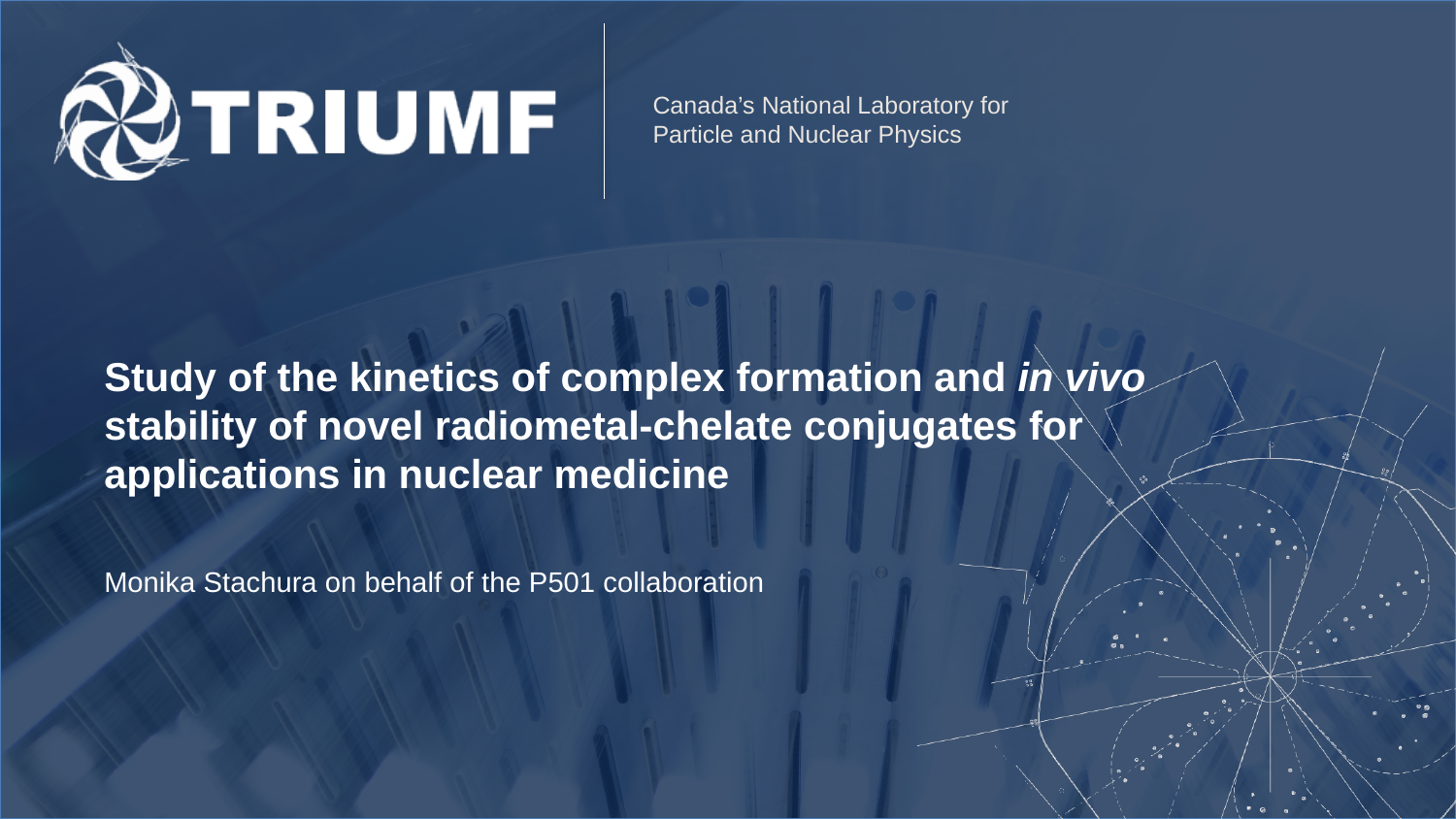

Study of the kinetics of complex formation and in vivo stability of novel radiometal-chelate conjugates for applications in nuclear medicine

Monika Stachura on behalf of the P501 collaboration